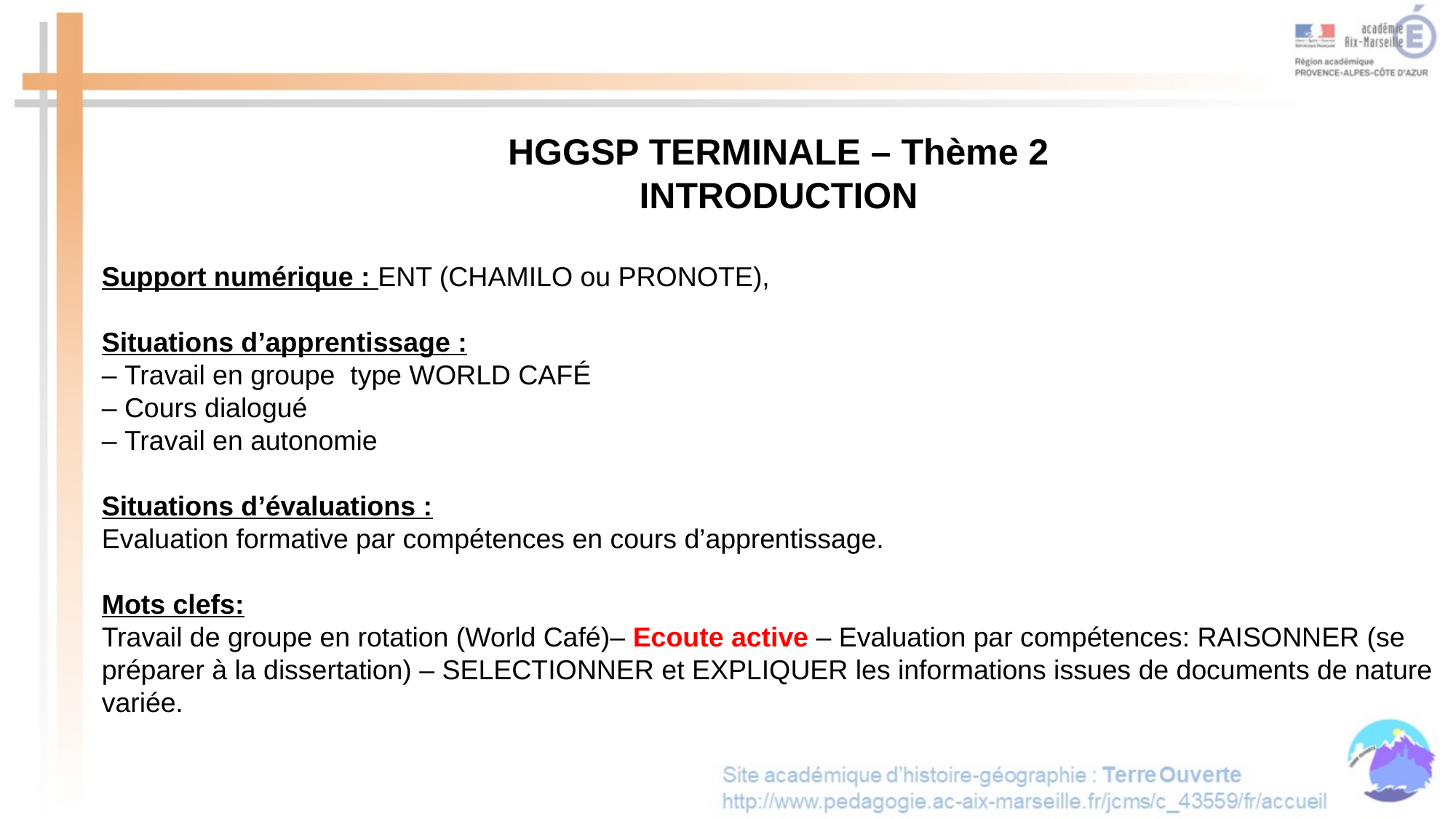

HGGSP TERMINALE – Thème 2
INTRODUCTION

Support numérique : ENT (CHAMILO ou PRONOTE),

Situations d’apprentissage :
– Travail en groupe  type WORLD CAFÉ
– Cours dialogué
– Travail en autonomie

Situations d’évaluations :
Evaluation formative par compétences en cours d’apprentissage.

Mots clefs:
Travail de groupe en rotation (World Café)– Ecoute active – Evaluation par compétences: RAISONNER (se préparer à la dissertation) – SELECTIONNER et EXPLIQUER les informations issues de documents de nature variée.